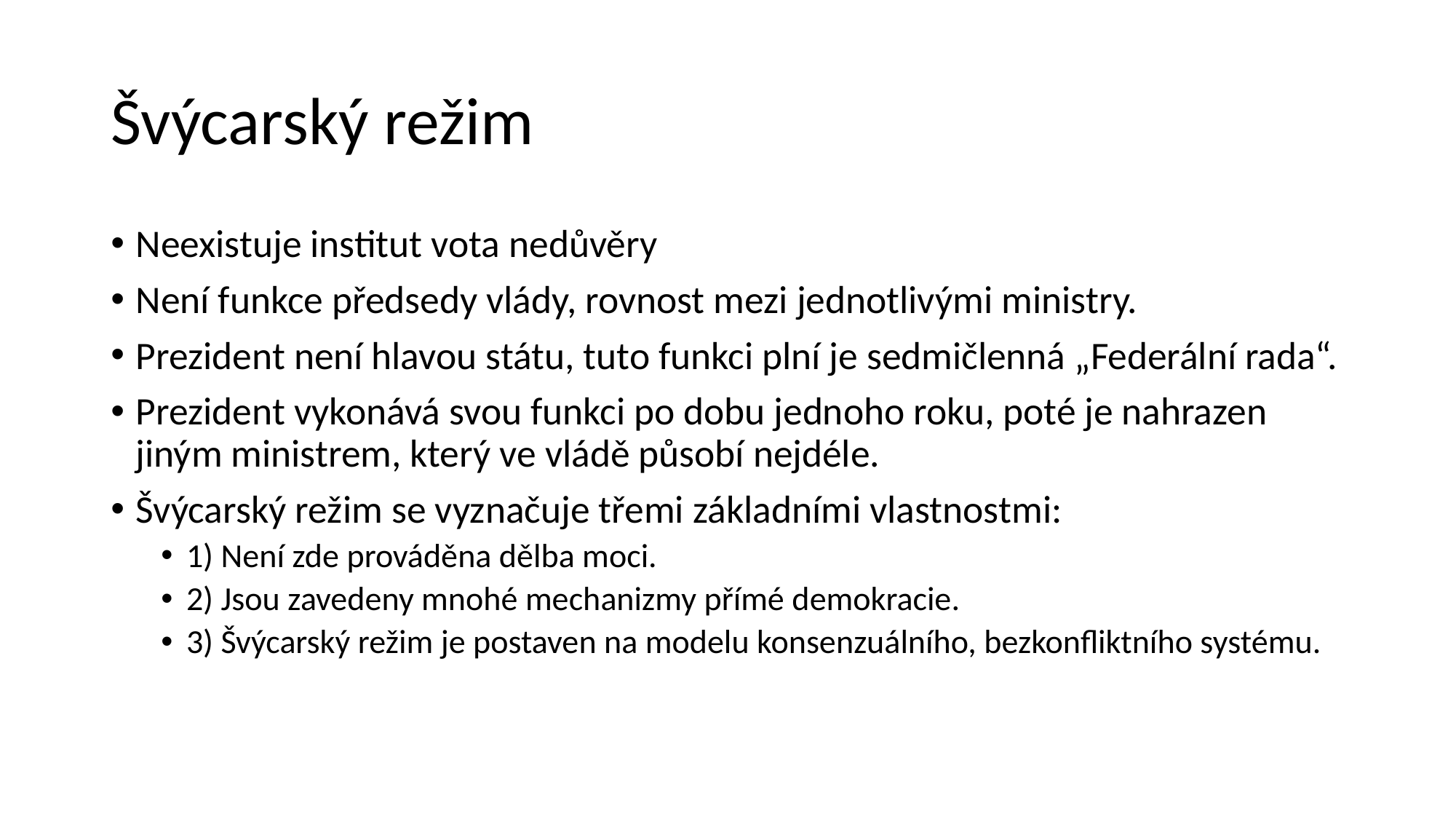

# Švýcarský režim
Neexistuje institut vota nedůvěry
Není funkce předsedy vlády, rovnost mezi jednotlivými ministry.
Prezident není hlavou státu, tuto funkci plní je sedmičlenná „Federální rada“.
Prezident vykonává svou funkci po dobu jednoho roku, poté je nahrazen jiným ministrem, který ve vládě působí nejdéle.
Švýcarský režim se vyznačuje třemi základními vlastnostmi:
1) Není zde prováděna dělba moci.
2) Jsou zavedeny mnohé mechanizmy přímé demokracie.
3) Švýcarský režim je postaven na modelu konsenzuálního, bezkonfliktního systému.